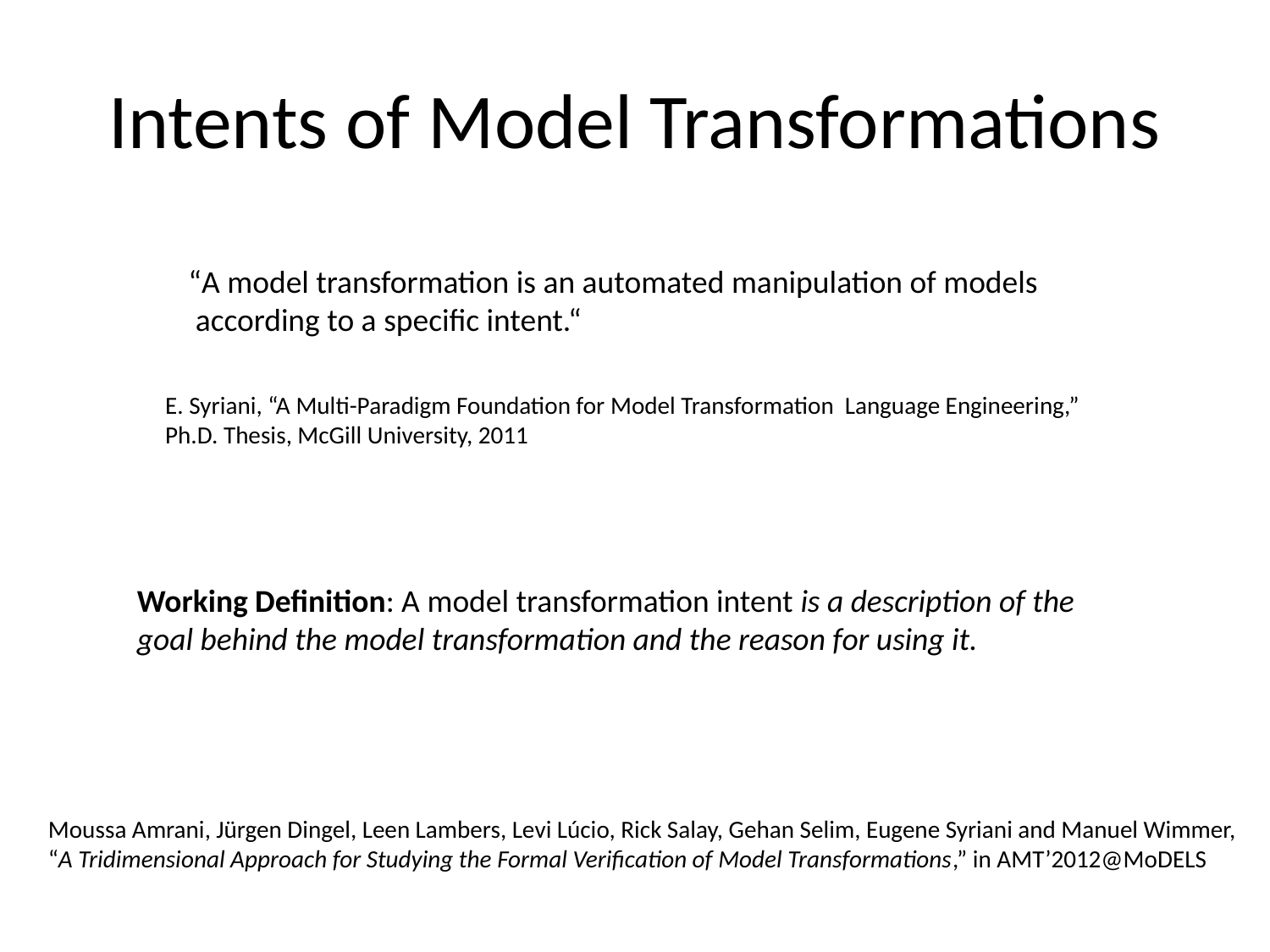

# Intents of Model Transformations
“A model transformation is an automated manipulation of models
 according to a specific intent.“

E. Syriani, “A Multi-Paradigm Foundation for Model Transformation  Language Engineering,”
Ph.D. Thesis, McGill University, 2011
Working Definition: A model transformation intent is a description of the
goal behind the model transformation and the reason for using it.

Moussa Amrani, Jürgen Dingel, Leen Lambers, Levi Lúcio, Rick Salay, Gehan Selim, Eugene Syriani and Manuel Wimmer,
“A Tridimensional Approach for Studying the Formal Verification of Model Transformations,” in AMT’2012@MoDELS